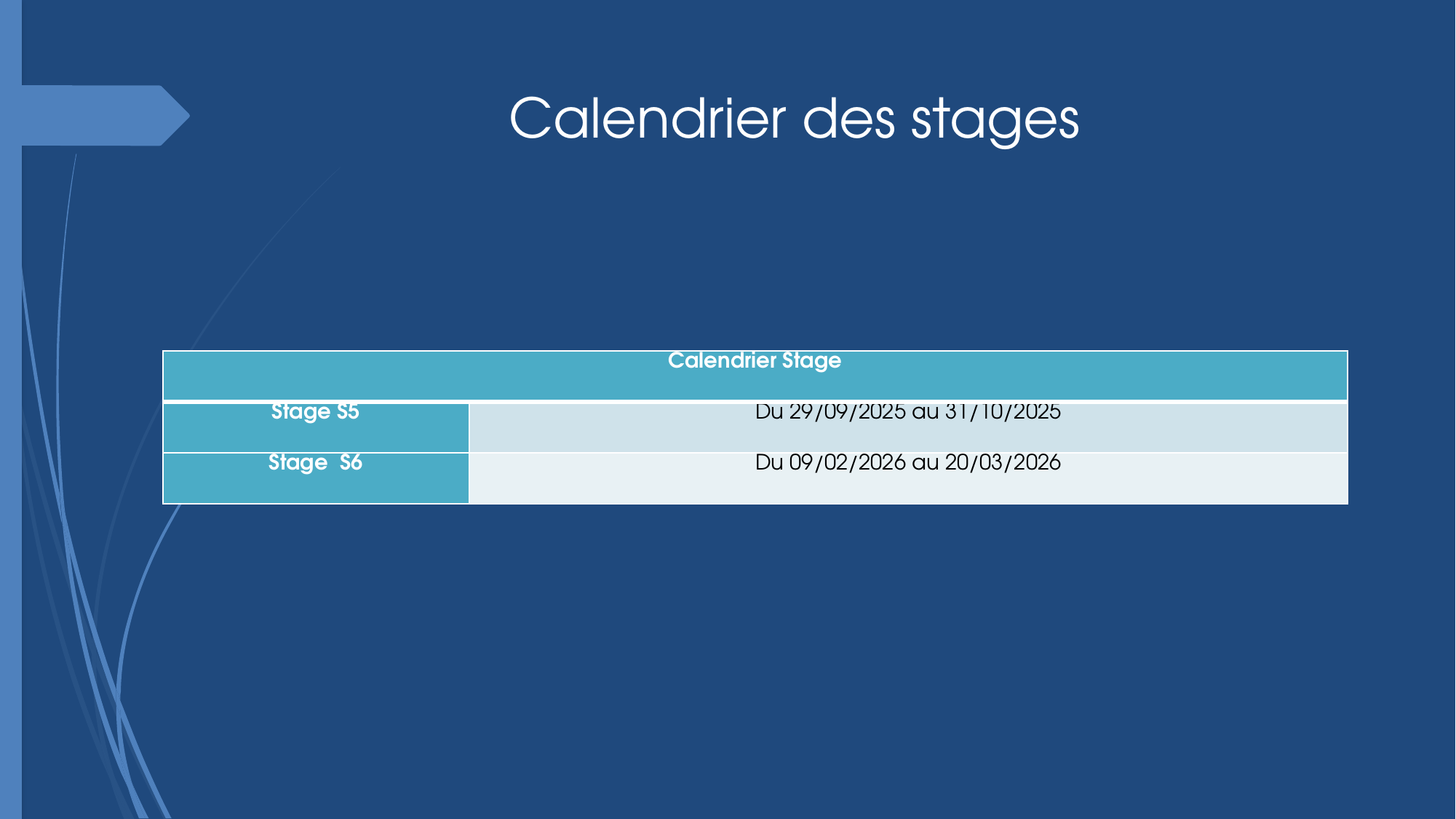

# Calendrier des stages
| Calendrier Stage |  |
| --- | --- |
| Stage S5 | Du 29/09/2025 au 31/10/2025 |
| Stage S6 | Du 09/02/2026 au 20/03/2026 |